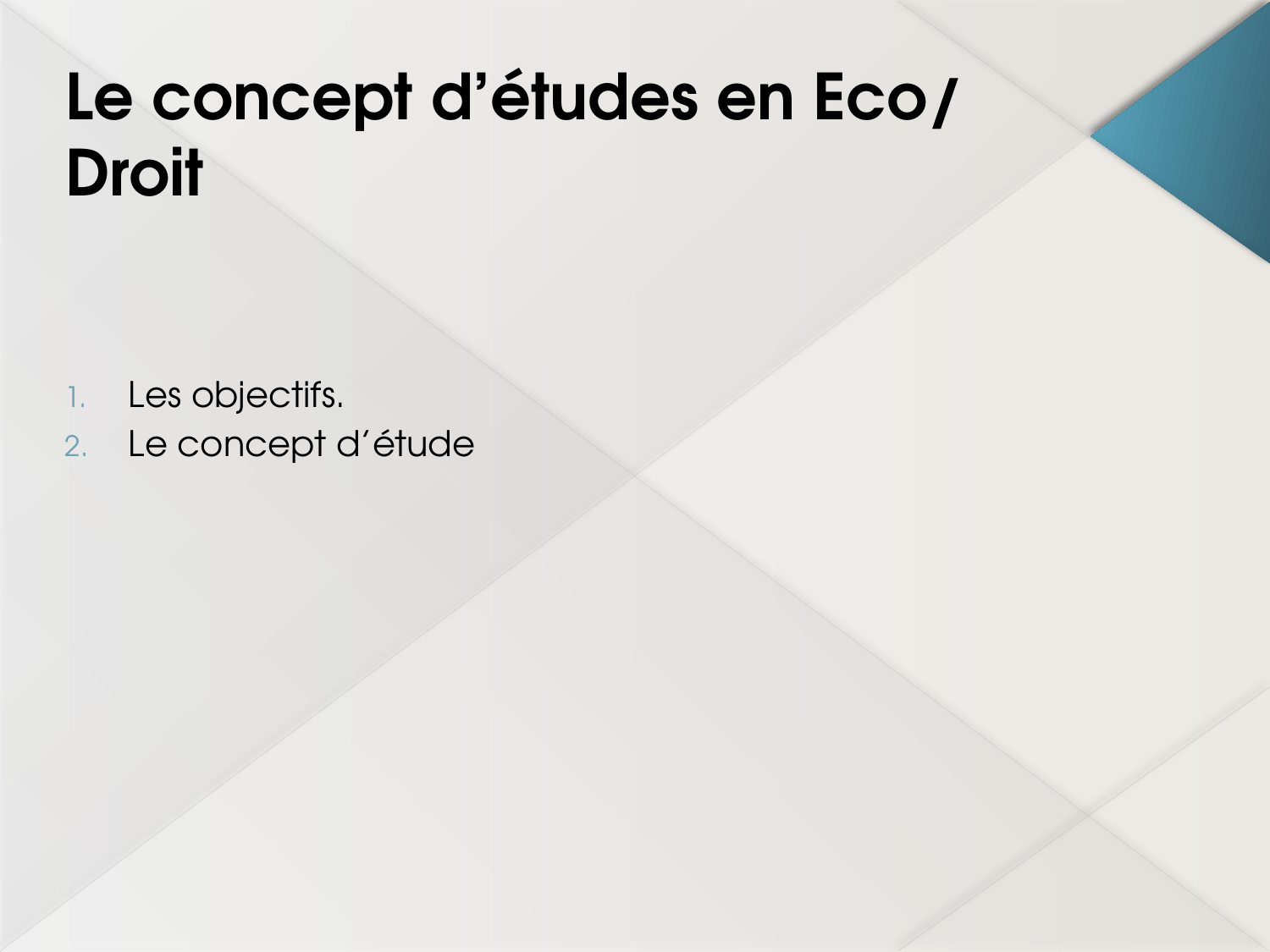

# Le concept d’études en Eco/ Droit
Les objectifs.
Le concept d’étude